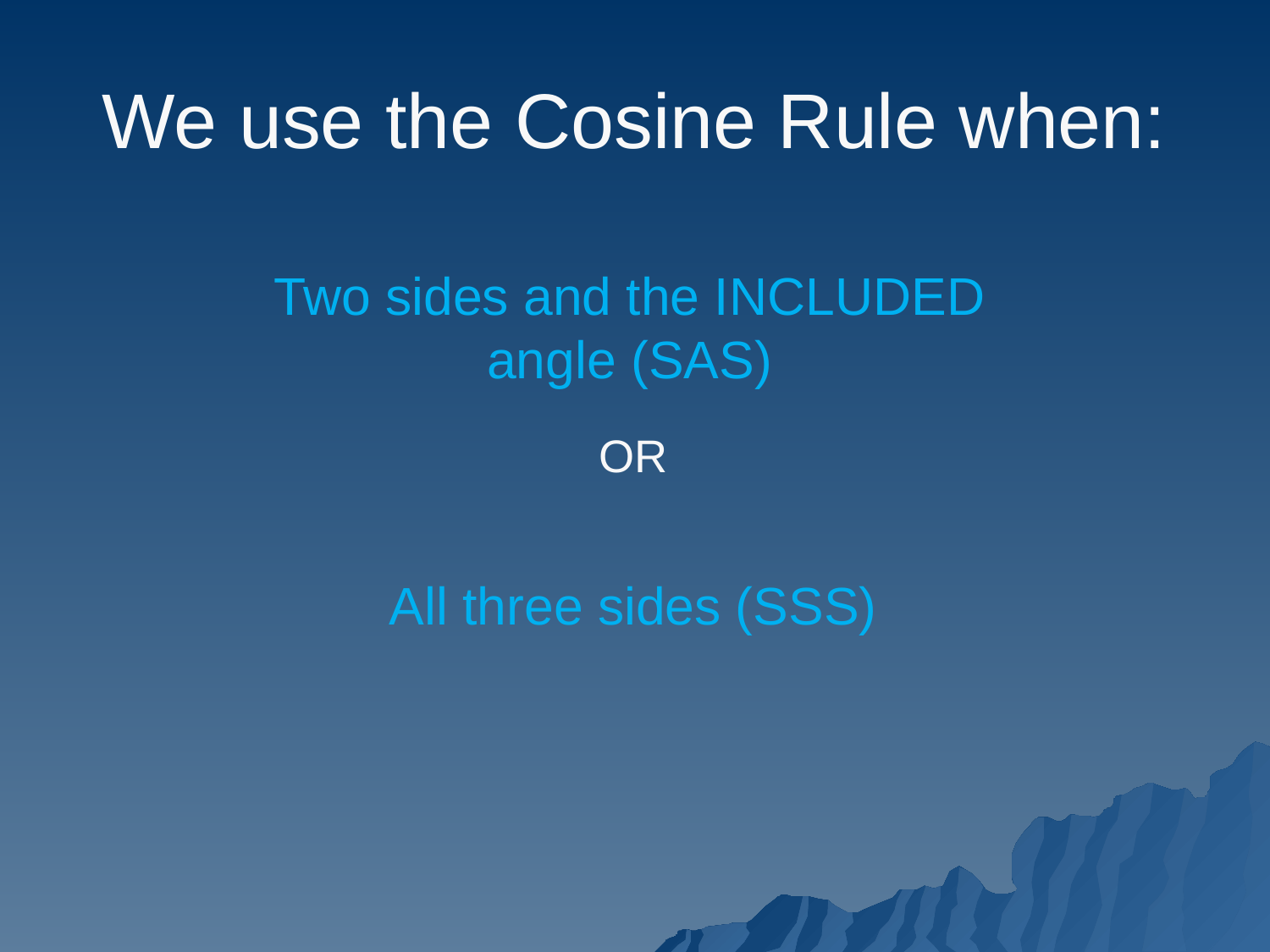

We use the Cosine Rule when:
Two sides and the INCLUDED angle (SAS)
OR
All three sides (SSS)